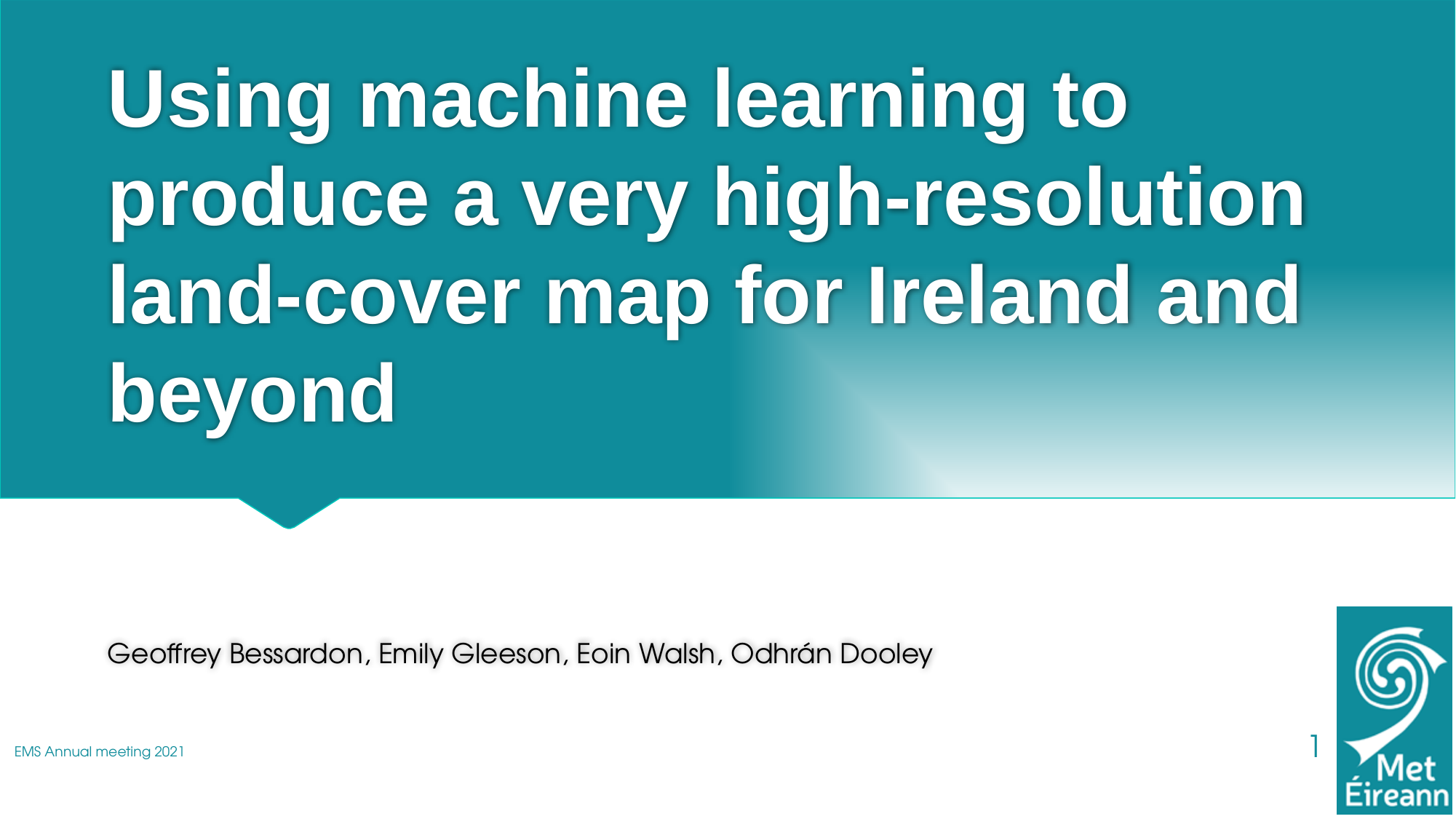

# Using machine learning to produce a very high-resolution land-cover map for Ireland and beyond
Geoffrey Bessardon, Emily Gleeson, Eoin Walsh, Odhrán Dooley
1
EMS Annual meeting 2021